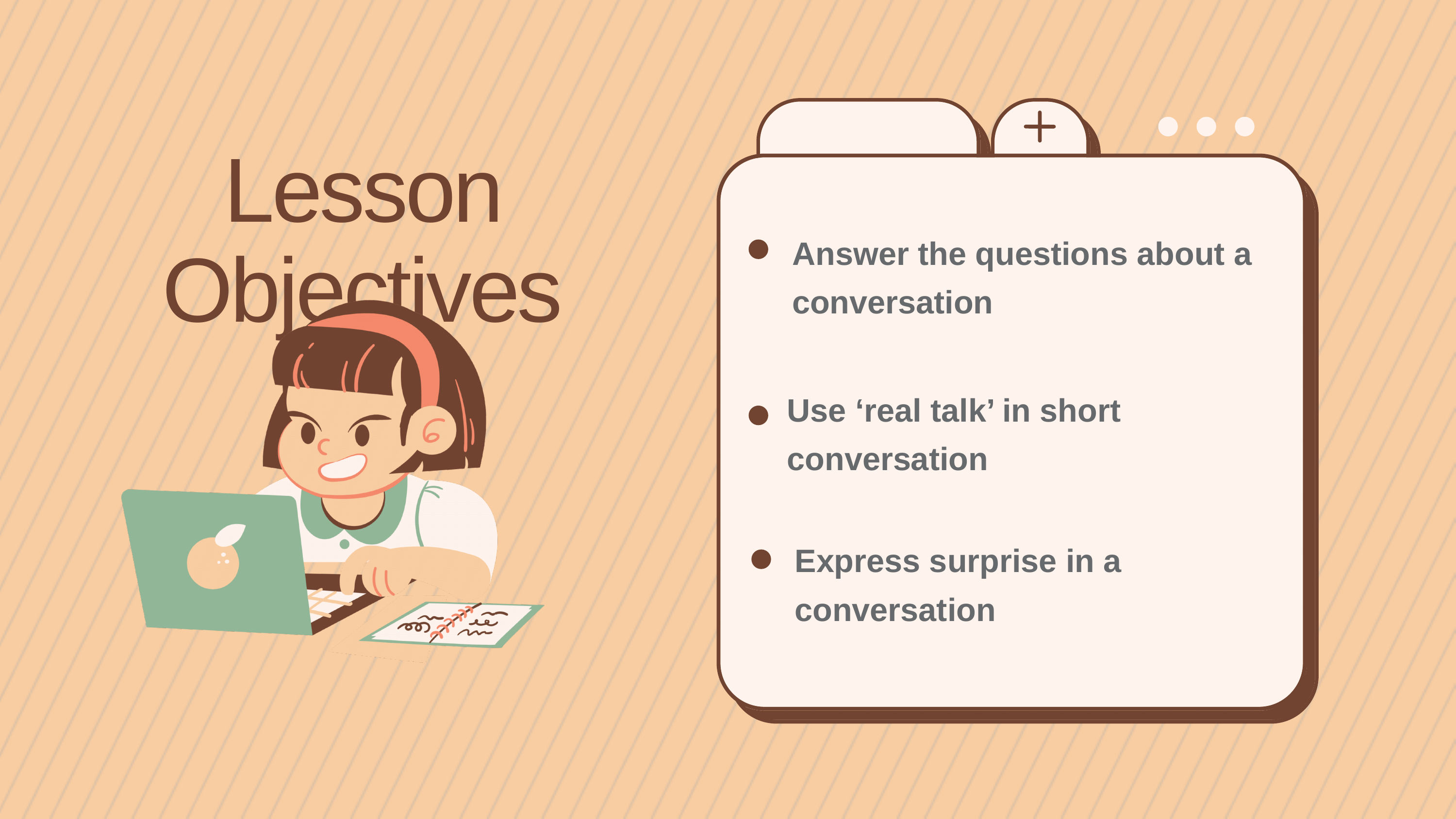

Lesson Objectives

Answer the questions about a conversation

Use ‘real talk’ in short conversation

Express surprise in a conversation